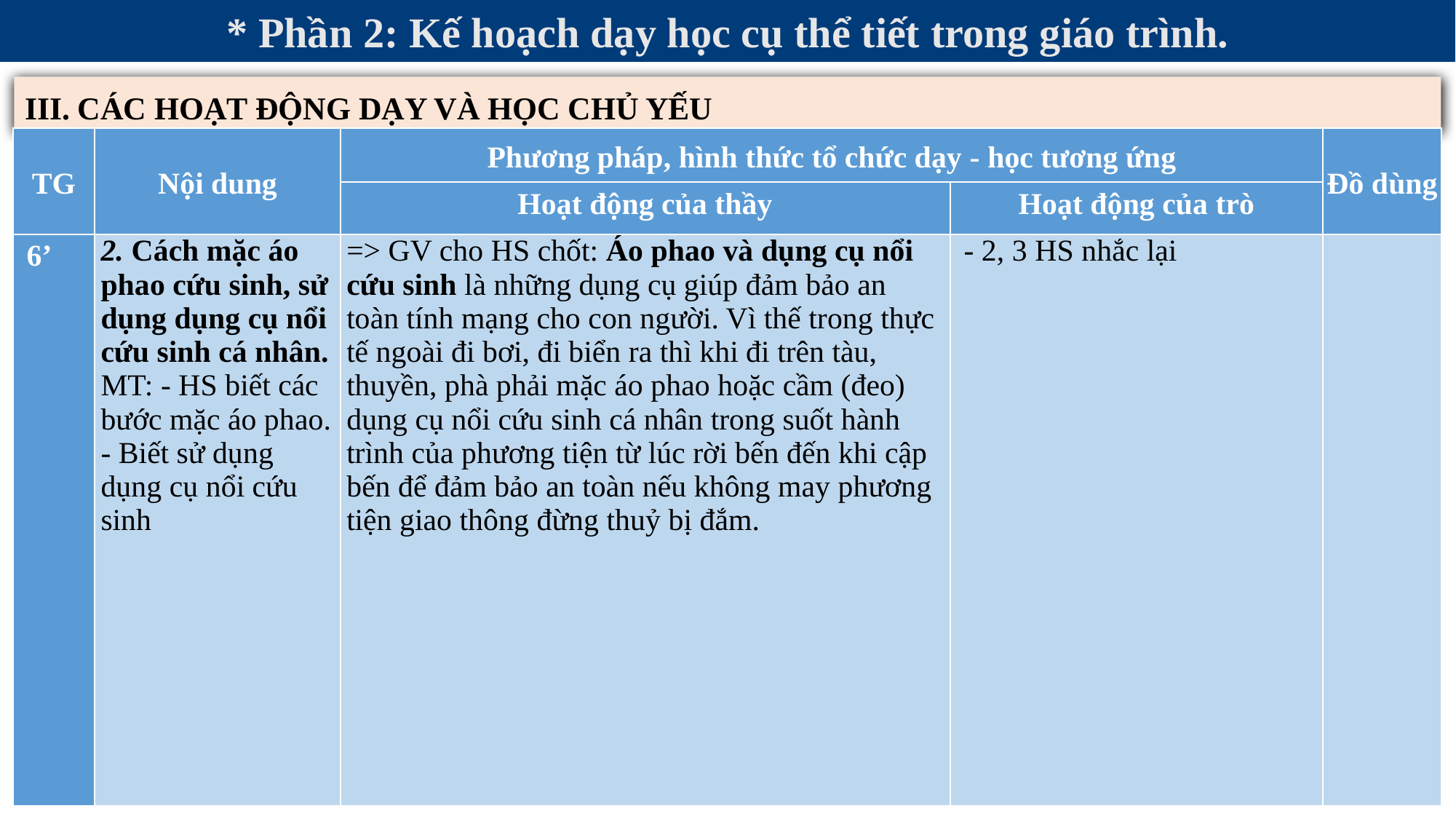

* Phần 2: Kế hoạch dạy học cụ thể tiết trong giáo trình.
III. CÁC HOẠT ĐỘNG DẠY VÀ HỌC CHỦ YẾU
| TG | Nội dung | Phương pháp, hình thức tổ chức dạy - học tương ứng |  | Đồ dùng |
| --- | --- | --- | --- | --- |
|  |  | Hoạt động của thầy | Hoạt động của trò |  |
| 6’ | 2. Cách mặc áo phao cứu sinh, sử dụng dụng cụ nổi cứu sinh cá nhân. MT: - HS biết các bước mặc áo phao. - Biết sử dụng dụng cụ nổi cứu sinh | => GV cho HS chốt: Áo phao và dụng cụ nổi cứu sinh là những dụng cụ giúp đảm bảo an toàn tính mạng cho con người. Vì thế trong thực tế ngoài đi bơi, đi biển ra thì khi đi trên tàu, thuyền, phà phải mặc áo phao hoặc cầm (đeo) dụng cụ nổi cứu sinh cá nhân trong suốt hành trình của phương tiện từ lúc rời bến đến khi cập bến để đảm bảo an toàn nếu không may phương tiện giao thông đừng thuỷ bị đắm. | - 2, 3 HS nhắc lại |  |